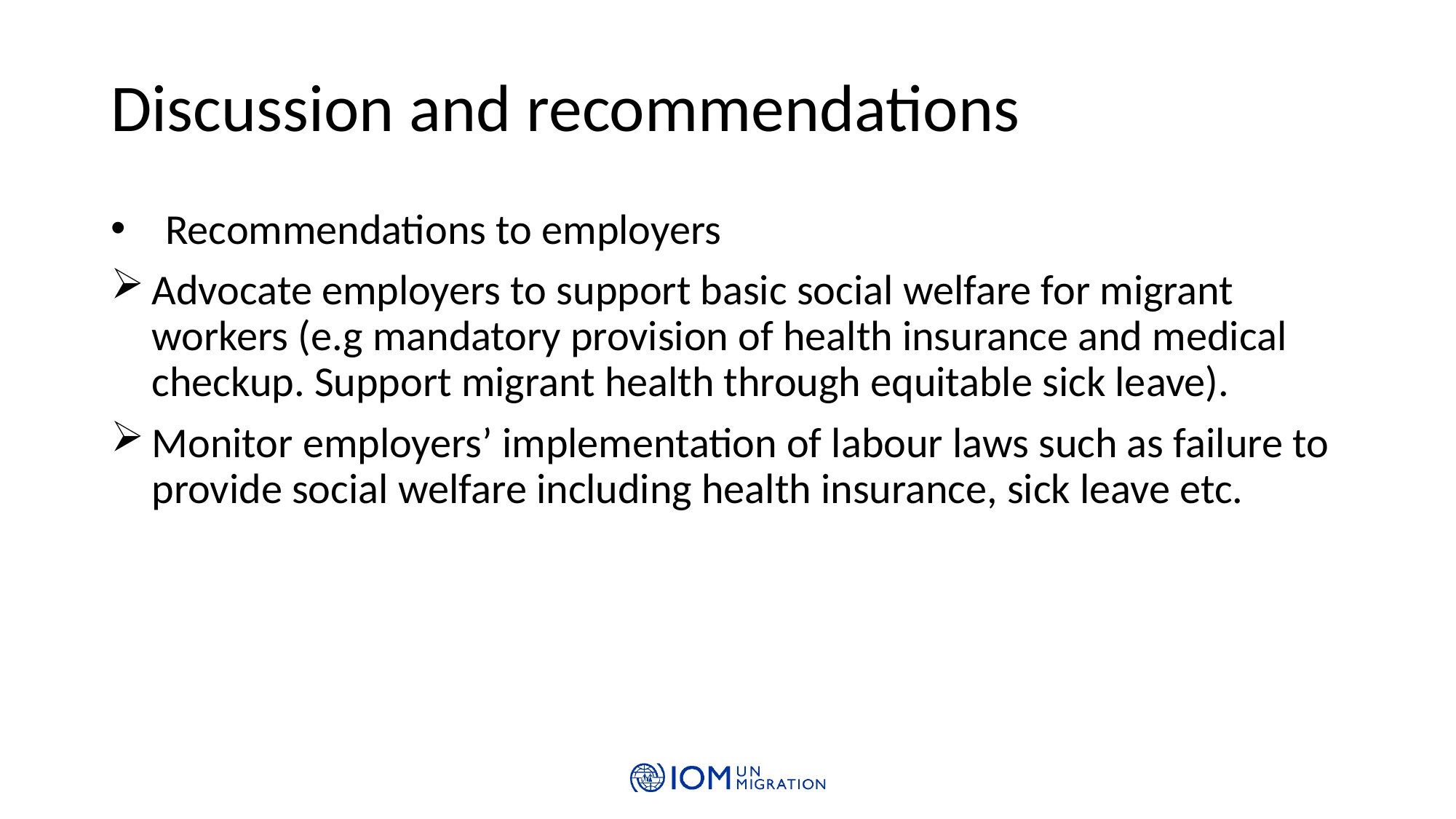

# Discussion and recommendations
Recommendations to employers
Advocate employers to support basic social welfare for migrant workers (e.g mandatory provision of health insurance and medical checkup. Support migrant health through equitable sick leave).
Monitor employers’ implementation of labour laws such as failure to provide social welfare including health insurance, sick leave etc.